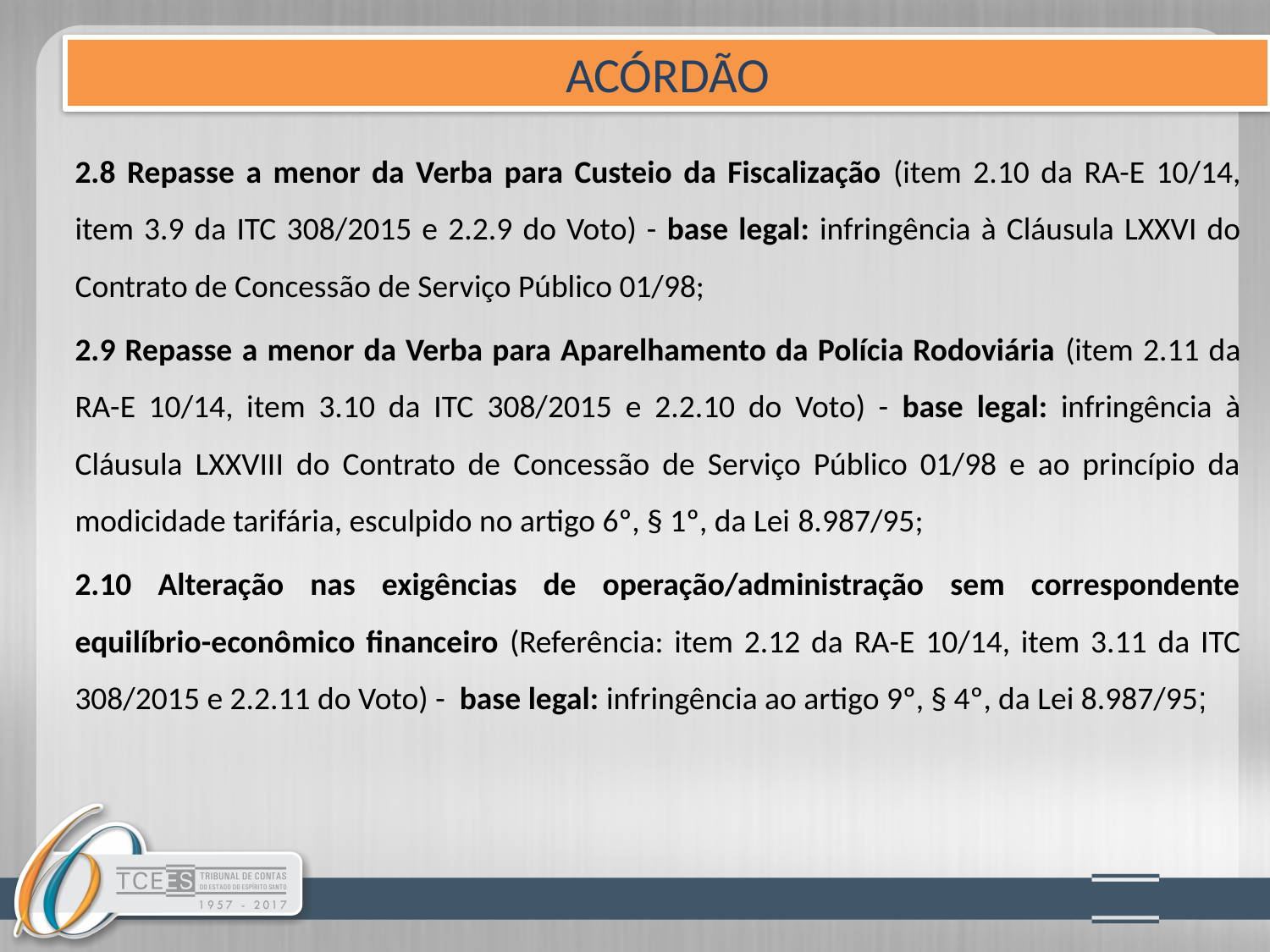

ACÓRDÃO
2.8 Repasse a menor da Verba para Custeio da Fiscalização (item 2.10 da RA-E 10/14, item 3.9 da ITC 308/2015 e 2.2.9 do Voto) - base legal: infringência à Cláusula LXXVI do Contrato de Concessão de Serviço Público 01/98;
2.9 Repasse a menor da Verba para Aparelhamento da Polícia Rodoviária (item 2.11 da RA-E 10/14, item 3.10 da ITC 308/2015 e 2.2.10 do Voto) - base legal: infringência à Cláusula LXXVIII do Contrato de Concessão de Serviço Público 01/98 e ao princípio da modicidade tarifária, esculpido no artigo 6º, § 1º, da Lei 8.987/95;
2.10 Alteração nas exigências de operação/administração sem correspondente equilíbrio-econômico financeiro (Referência: item 2.12 da RA-E 10/14, item 3.11 da ITC 308/2015 e 2.2.11 do Voto) -  base legal: infringência ao artigo 9º, § 4º, da Lei 8.987/95;